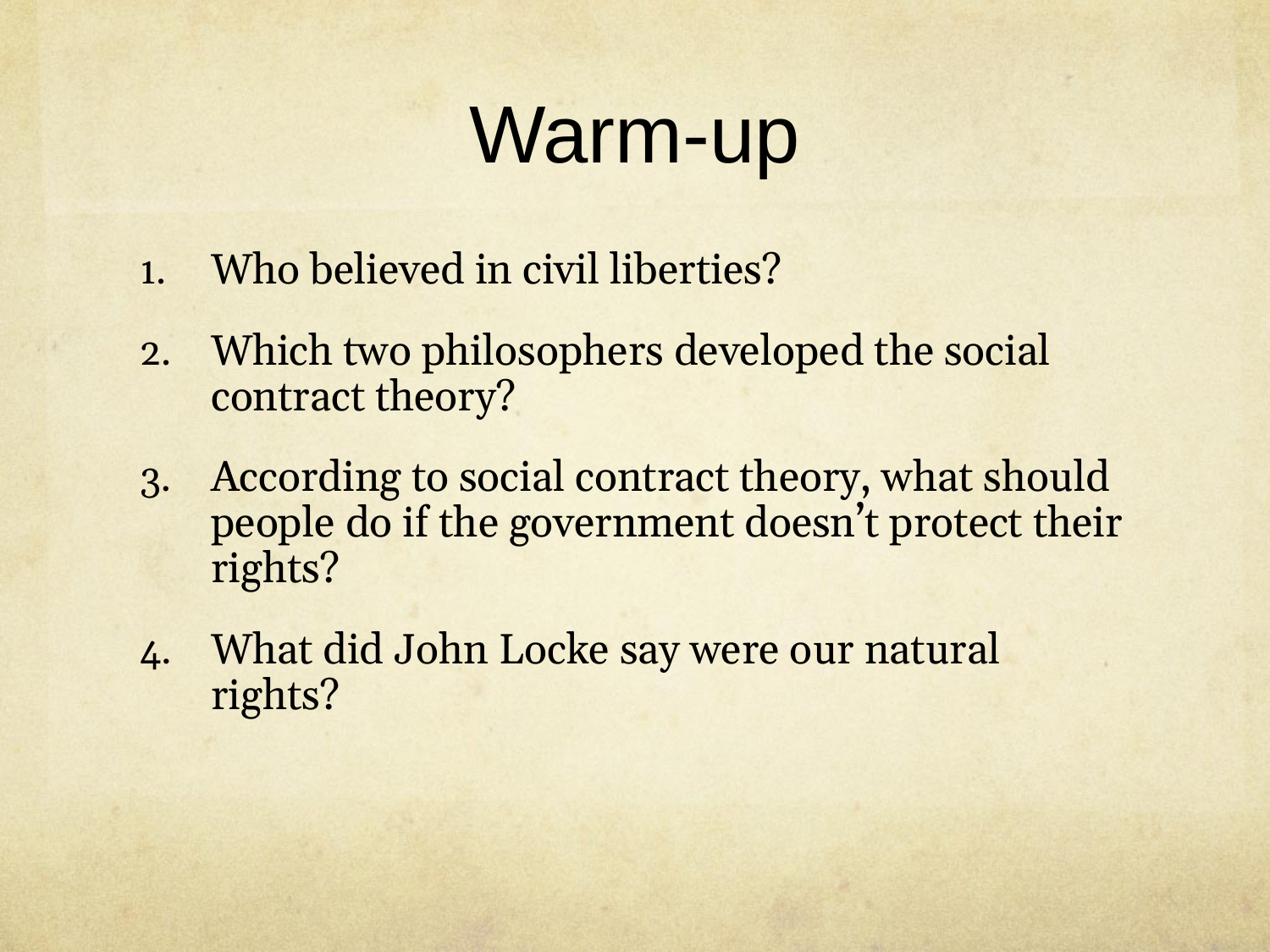

# Warm-up
Who believed in civil liberties?
Which two philosophers developed the social contract theory?
According to social contract theory, what should people do if the government doesn’t protect their rights?
What did John Locke say were our natural rights?